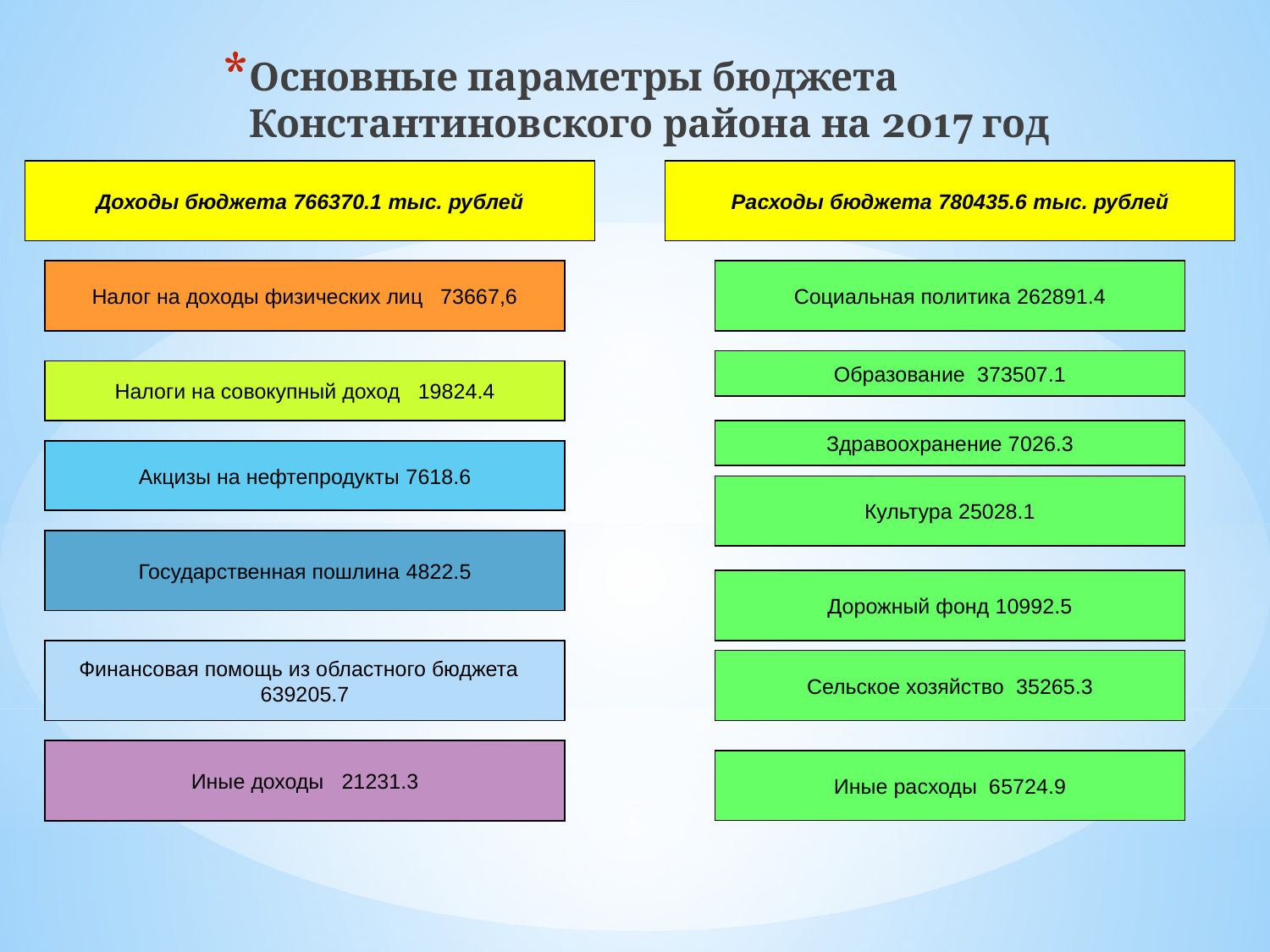

Основные параметры бюджета Константиновского района на 2017 год
Доходы бюджета 766370.1 тыс. рублей
Расходы бюджета 780435.6 тыс. рублей
Налог на доходы физических лиц   73667,6
Социальная политика 262891.4
Образование  373507.1
Налоги на совокупный доход   19824.4
Здравоохранение 7026.3
Акцизы на нефтепродукты 7618.6
Культура 25028.1
Государственная пошлина 4822.5
Дорожный фонд 10992.5
Финансовая помощь из областного бюджета   639205.7
Сельское хозяйство  35265.3
Иные доходы   21231.3
Иные расходы  65724.9